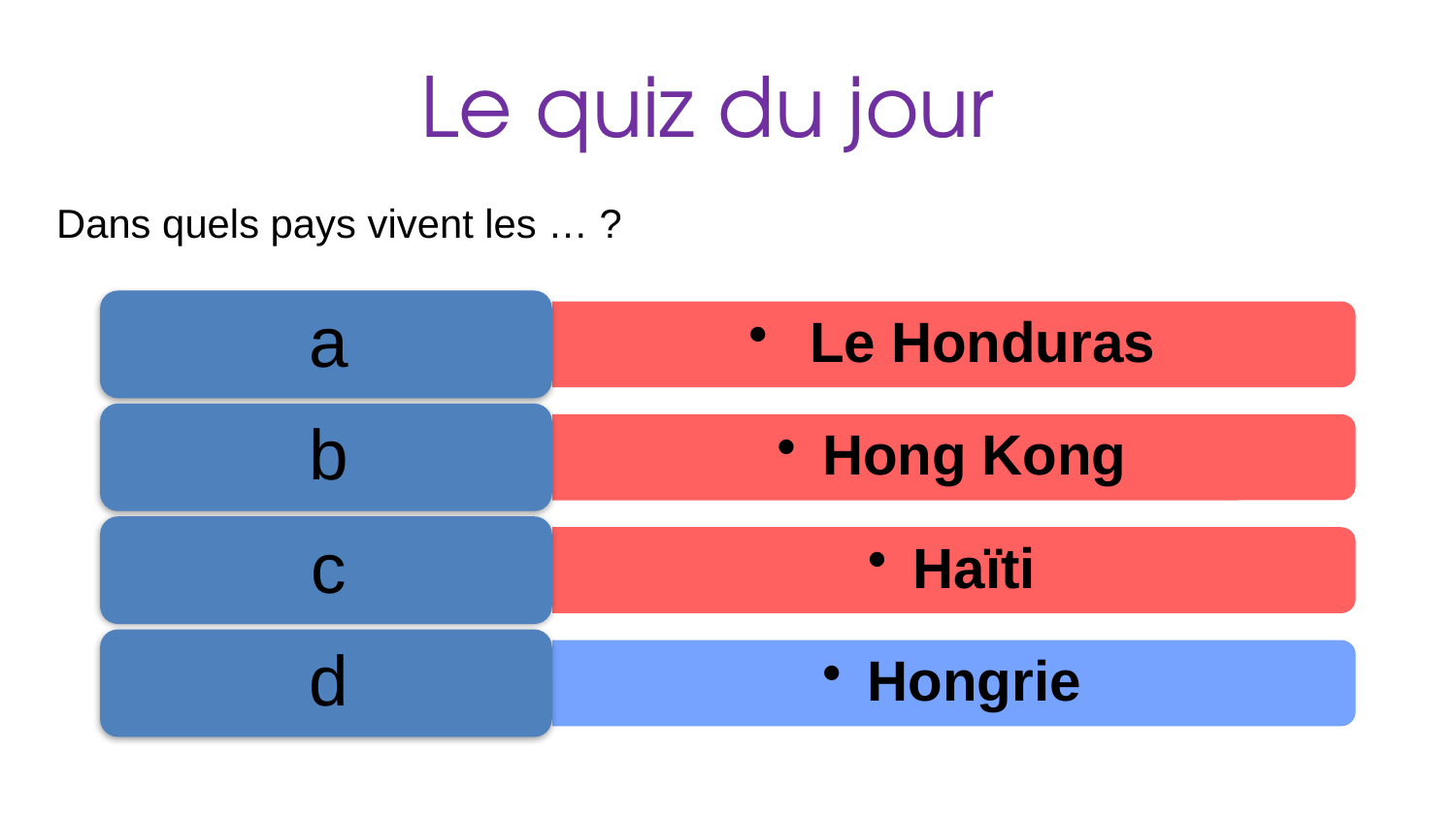

Le quiz du jour
Dans quels pays vivent les … ?
 Le Honduras
a
Hong Kong
b
Haïti
c
Hongrie
d